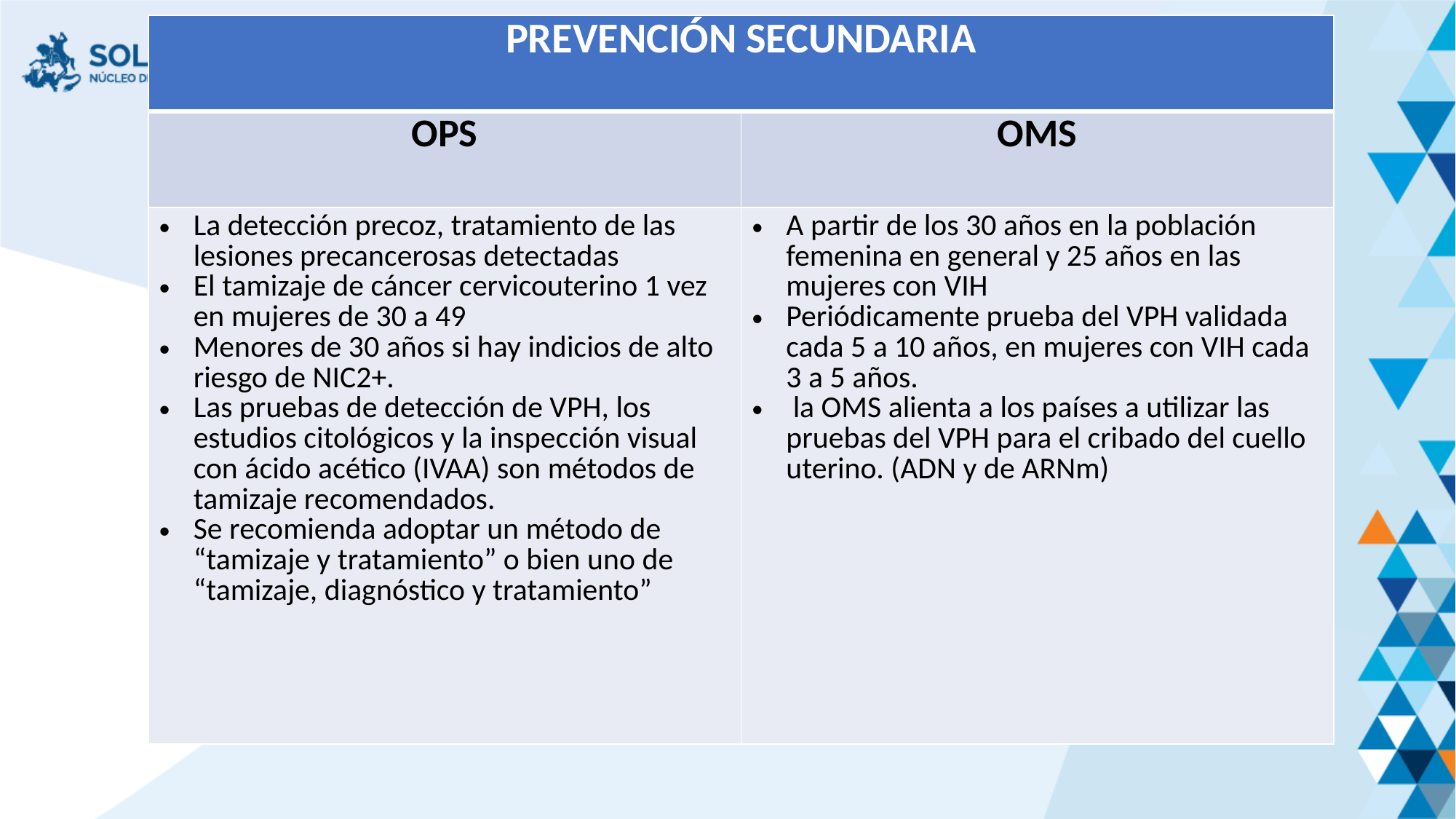

| PREVENCIÓN SECUNDARIA |  |
| --- | --- |
| OPS | OMS |
| La detección precoz, tratamiento de las lesiones precancerosas detectadas El tamizaje de cáncer cervicouterino 1 vez en mujeres de 30 a 49 Menores de 30 años si hay indicios de alto riesgo de NIC2+. Las pruebas de detección de VPH, los estudios citológicos y la inspección visual con ácido acético (IVAA) son métodos de tamizaje recomendados. Se recomienda adoptar un método de “tamizaje y tratamiento” o bien uno de “tamizaje, diagnóstico y tratamiento” | A partir de los 30 años en la población femenina en general y 25 años en las mujeres con VIH Periódicamente prueba del VPH validada cada 5 a 10 años, en mujeres con VIH cada 3 a 5 años.  la OMS alienta a los países a utilizar las pruebas del VPH para el cribado del cuello uterino. (ADN y de ARNm) |